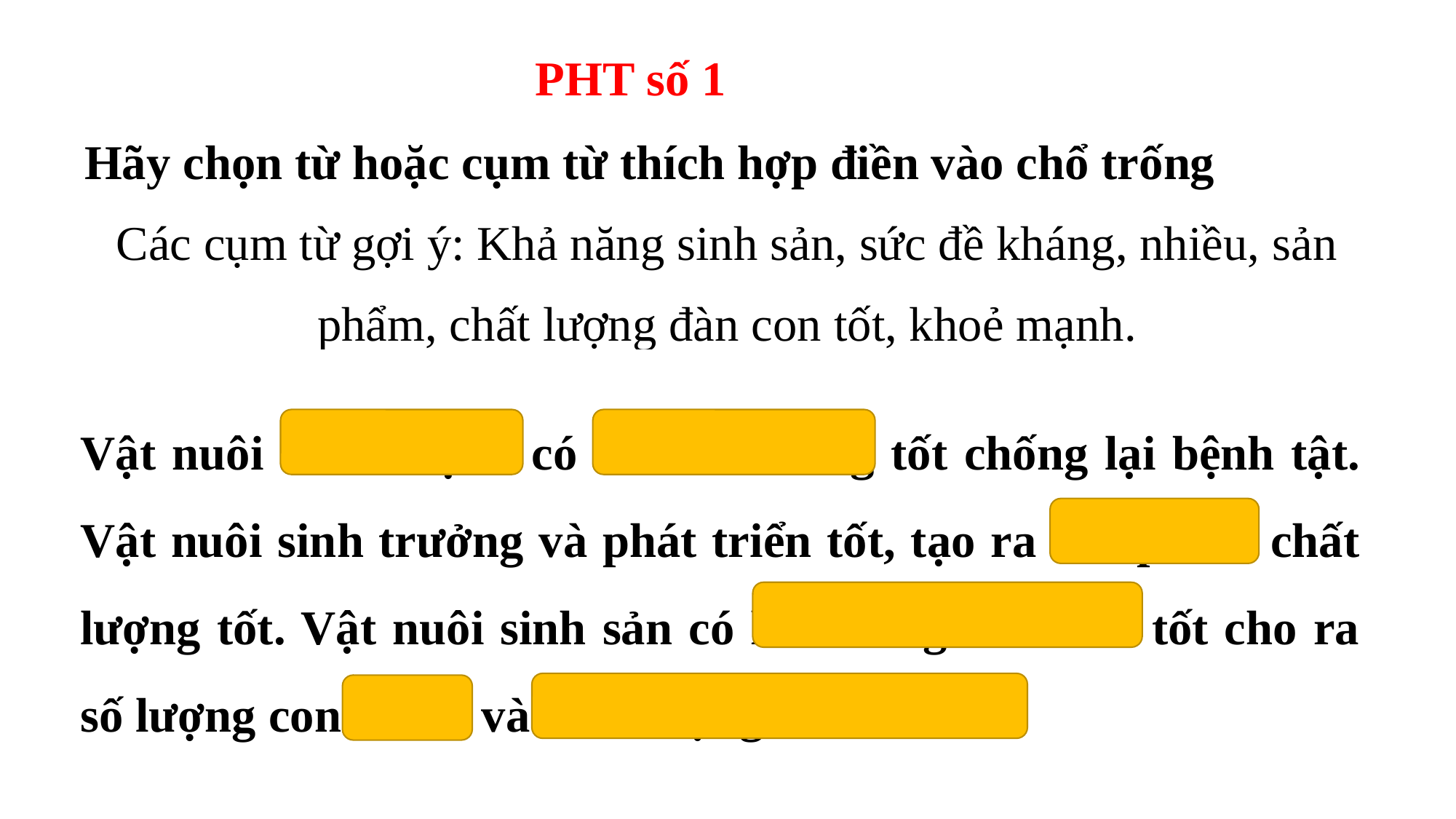

PHT số 1
| Hãy chọn từ hoặc cụm từ thích hợp điền vào chổ trống Các cụm từ gợi ý: Khả năng sinh sản, sức đề kháng, nhiều, sản phẩm, chất lượng đàn con tốt, khoẻ mạnh. |
| --- |
Vật nuôi khoẻ mạnh có sức đề kháng tốt chống lại bệnh tật. Vật nuôi sinh trưởng và phát triển tốt, tạo ra sản phẩm chất lượng tốt. Vật nuôi sinh sản có khả năng sinh sản tốt cho ra số lượng con nhiều và chất lượng đàn con tốt.